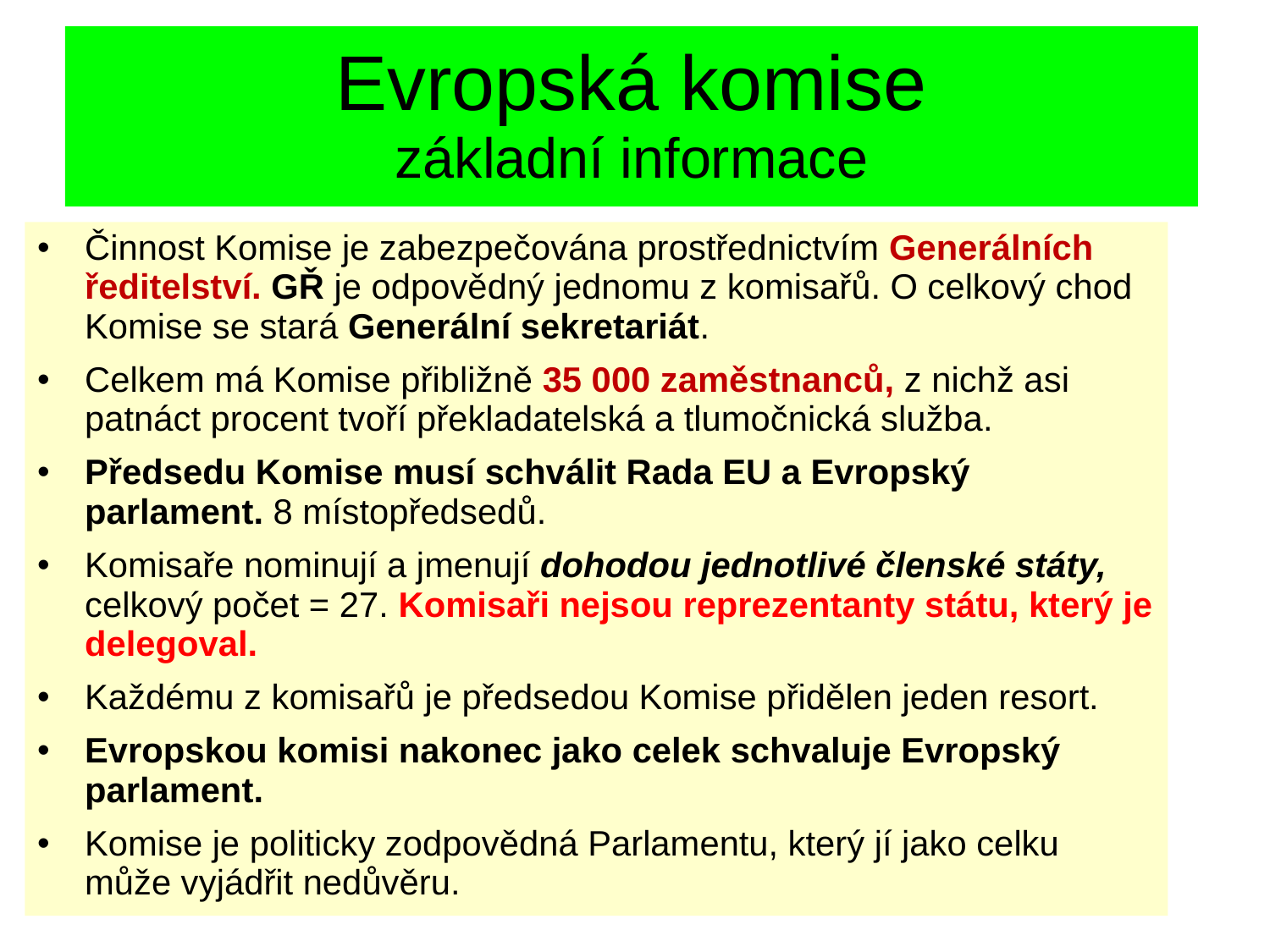

# Evropská komise základní informace
Činnost Komise je zabezpečována prostřednictvím Generálních ředitelství. GŘ je odpovědný jednomu z komisařů. O celkový chod Komise se stará Generální sekretariát.
Celkem má Komise přibližně 35 000 zaměstnanců, z nichž asi patnáct procent tvoří překladatelská a tlumočnická služba.
Předsedu Komise musí schválit Rada EU a Evropský parlament. 8 místopředsedů.
Komisaře nominují a jmenují dohodou jednotlivé členské státy, celkový počet = 27. Komisaři nejsou reprezentanty státu, který je delegoval.
Každému z komisařů je předsedou Komise přidělen jeden resort.
Evropskou komisi nakonec jako celek schvaluje Evropský parlament.
Komise je politicky zodpovědná Parlamentu, který jí jako celku může vyjádřit nedůvěru.